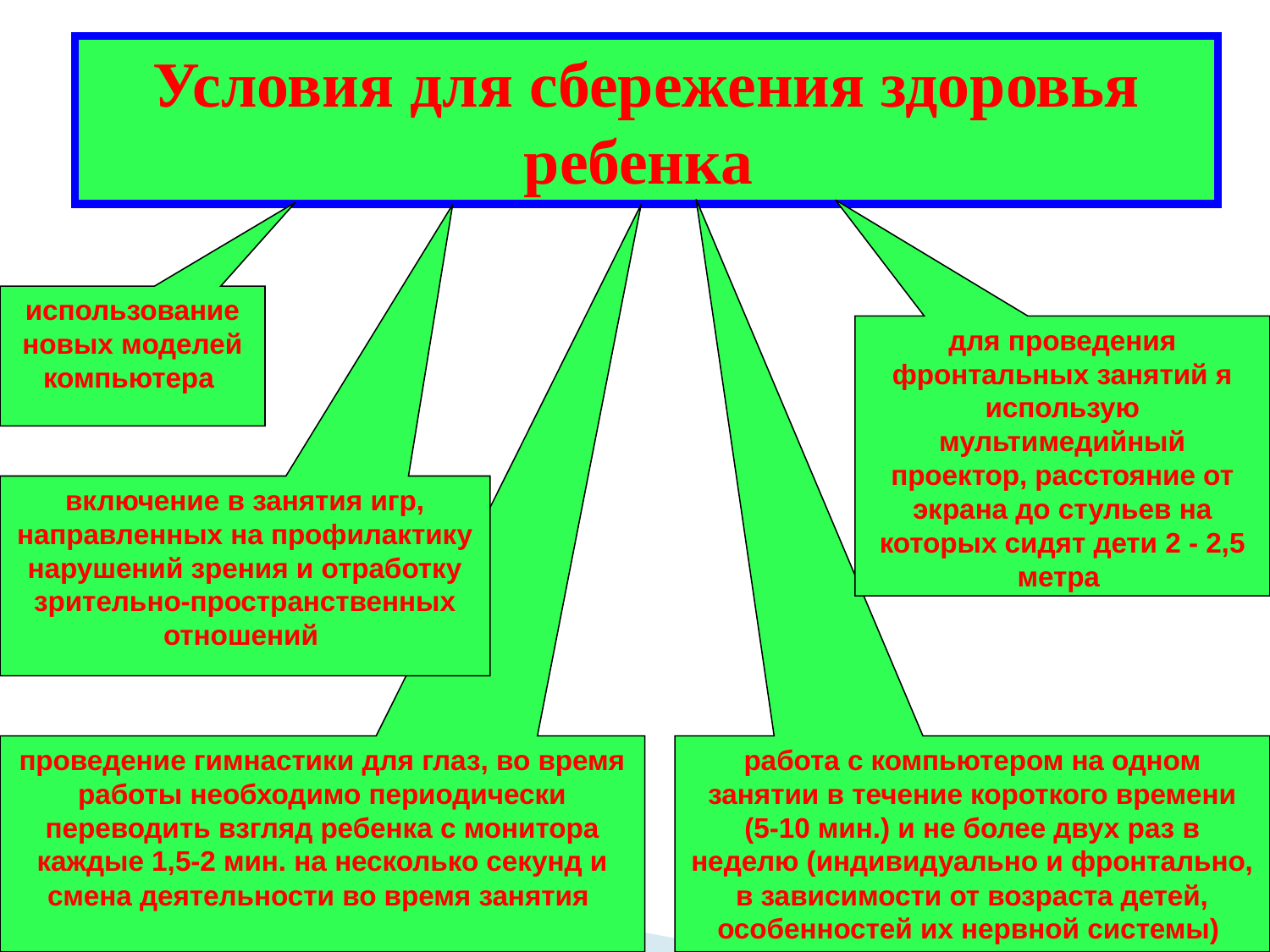

# Условия для сбережения здоровья ребенка
использование новых моделей компьютера
для проведения фронтальных занятий я использую мультимедийный проектор, расстояние от экрана до стульев на которых сидят дети 2 - 2,5 метра
включение в занятия игр, направленных на профилактику нарушений зрения и отработку зрительно-пространственных отношений
проведение гимнастики для глаз, во время работы необходимо периодически переводить взгляд ребенка с монитора каждые 1,5-2 мин. на несколько секунд и смена деятельности во время занятия
работа с компьютером на одном занятии в течение короткого времени (5-10 мин.) и не более двух раз в неделю (индивидуально и фронтально, в зависимости от возраста детей, особенностей их нервной системы)